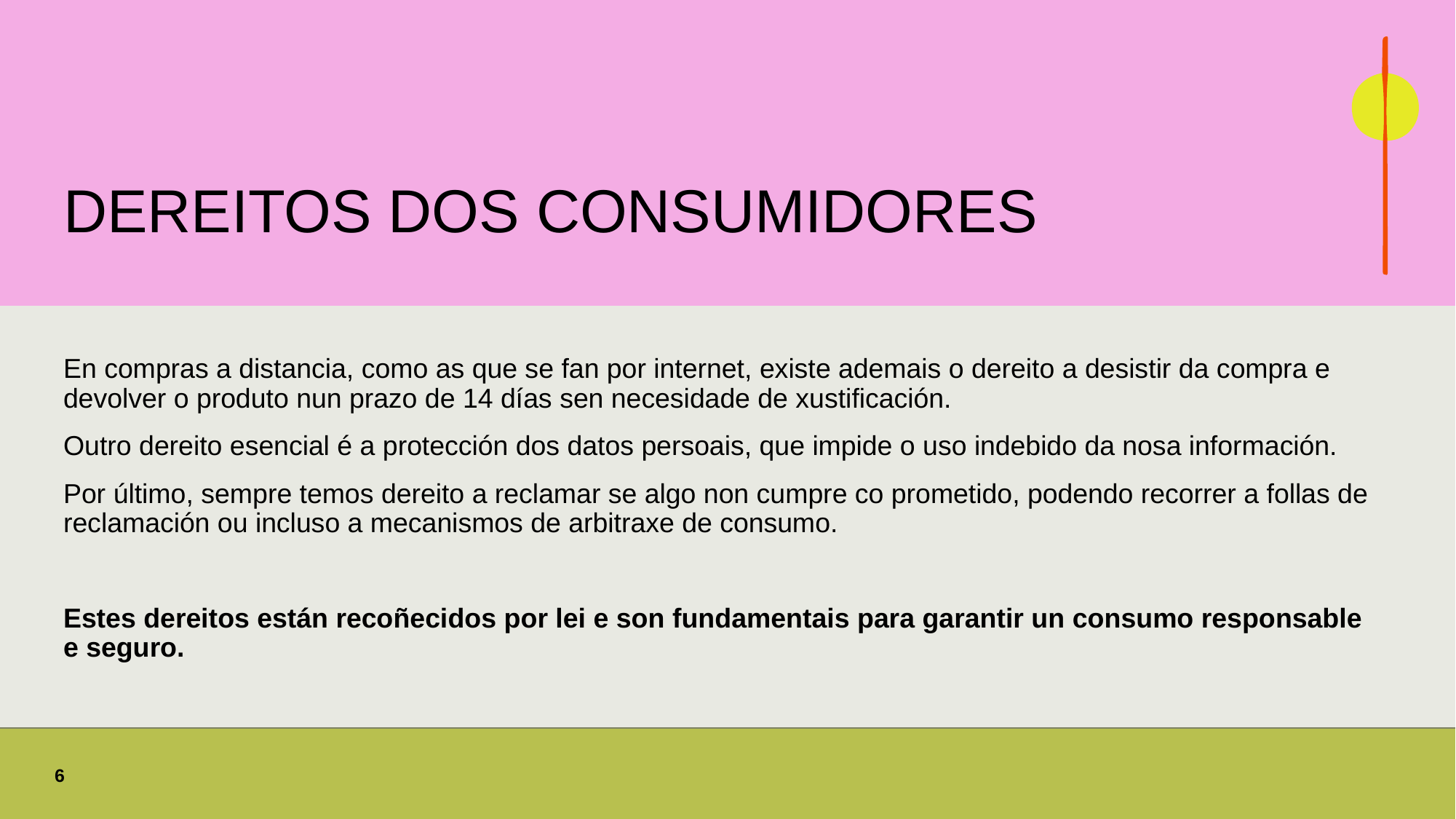

# DEREITOS DOS CONSUMIDORES
En compras a distancia, como as que se fan por internet, existe ademais o dereito a desistir da compra e devolver o produto nun prazo de 14 días sen necesidade de xustificación.
Outro dereito esencial é a protección dos datos persoais, que impide o uso indebido da nosa información.
Por último, sempre temos dereito a reclamar se algo non cumpre co prometido, podendo recorrer a follas de reclamación ou incluso a mecanismos de arbitraxe de consumo.

Estes dereitos están recoñecidos por lei e son fundamentais para garantir un consumo responsable e seguro.

6